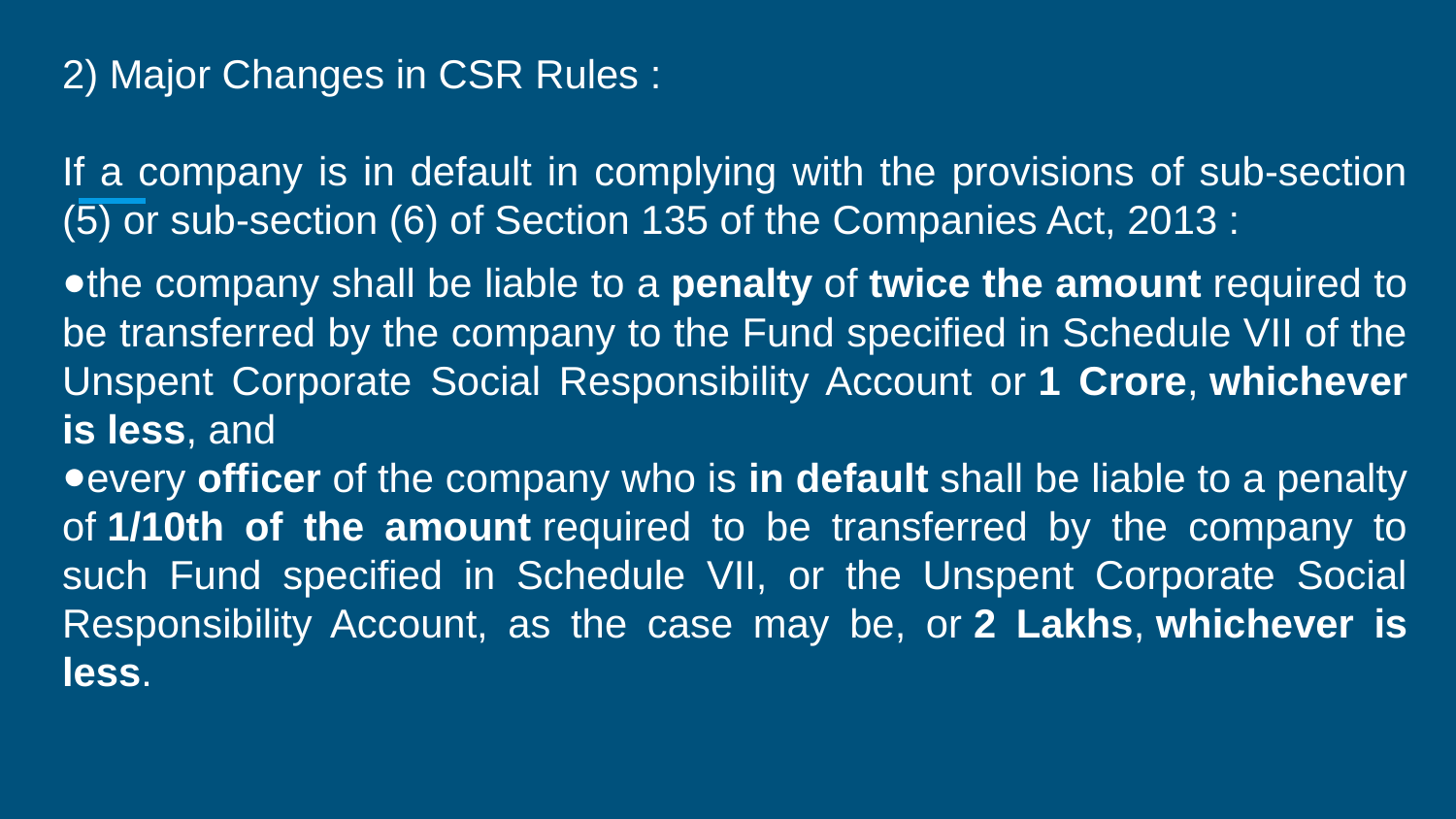

2) Major Changes in CSR Rules :

If a company is in default in complying with the provisions of sub-section (5) or sub-section (6) of Section 135 of the Companies Act, 2013 :
the company shall be liable to a penalty of twice the amount required to be transferred by the company to the Fund specified in Schedule VII of the Unspent Corporate Social Responsibility Account or 1 Crore, whichever is less, and
every officer of the company who is in default shall be liable to a penalty of 1/10th of the amount required to be transferred by the company to such Fund specified in Schedule VII, or the Unspent Corporate Social Responsibility Account, as the case may be, or 2 Lakhs, whichever is less.